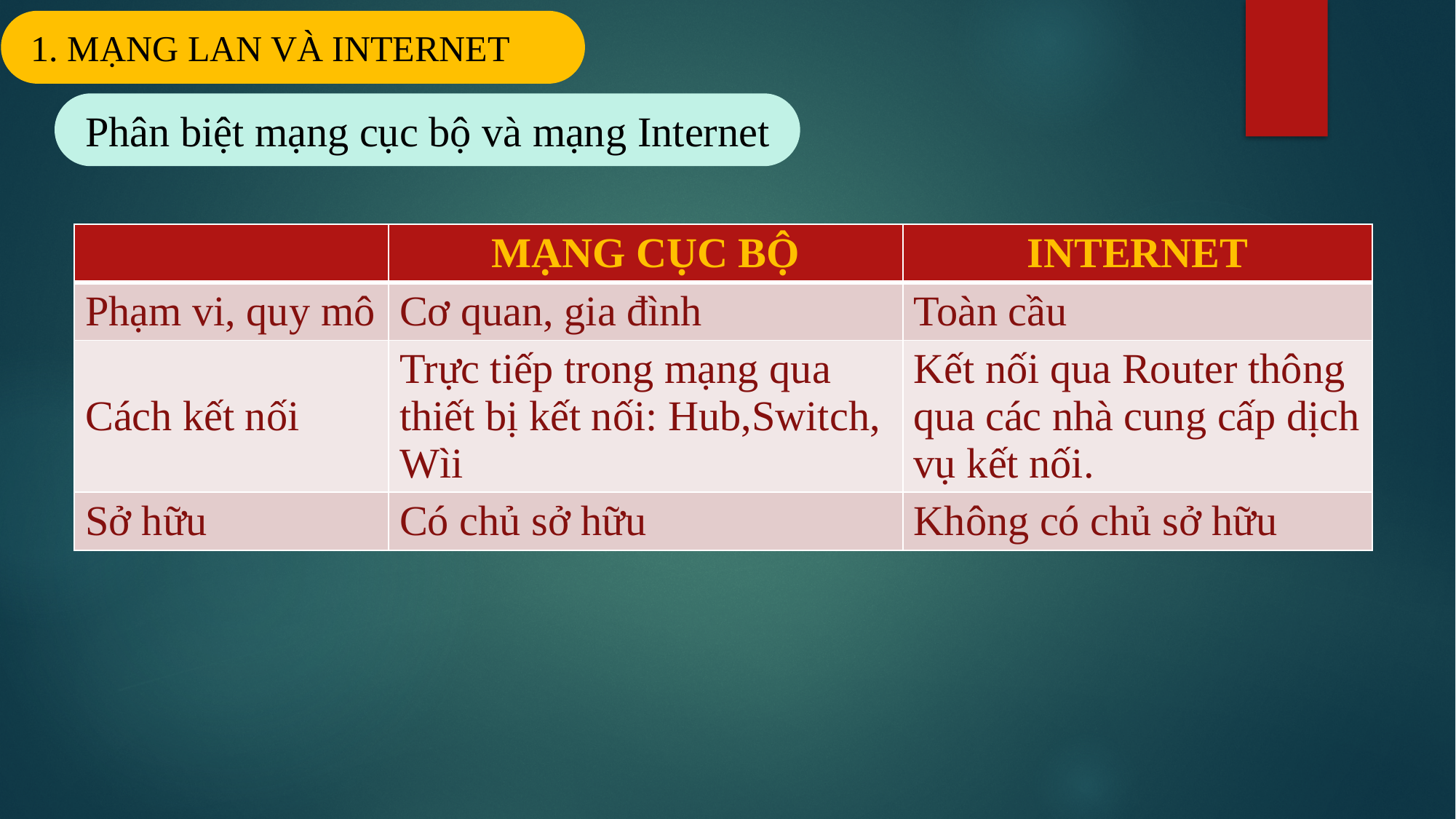

1. MẠNG LAN VÀ INTERNET
Phân biệt mạng cục bộ và mạng Internet
|  | MẠNG CỤC BỘ | INTERNET |
| --- | --- | --- |
| Phạm vi, quy mô | Cơ quan, gia đình | Toàn cầu |
| Cách kết nối | Trực tiếp trong mạng qua thiết bị kết nối: Hub,Switch, Wìi | Kết nối qua Router thông qua các nhà cung cấp dịch vụ kết nối. |
| Sở hữu | Có chủ sở hữu | Không có chủ sở hữu |